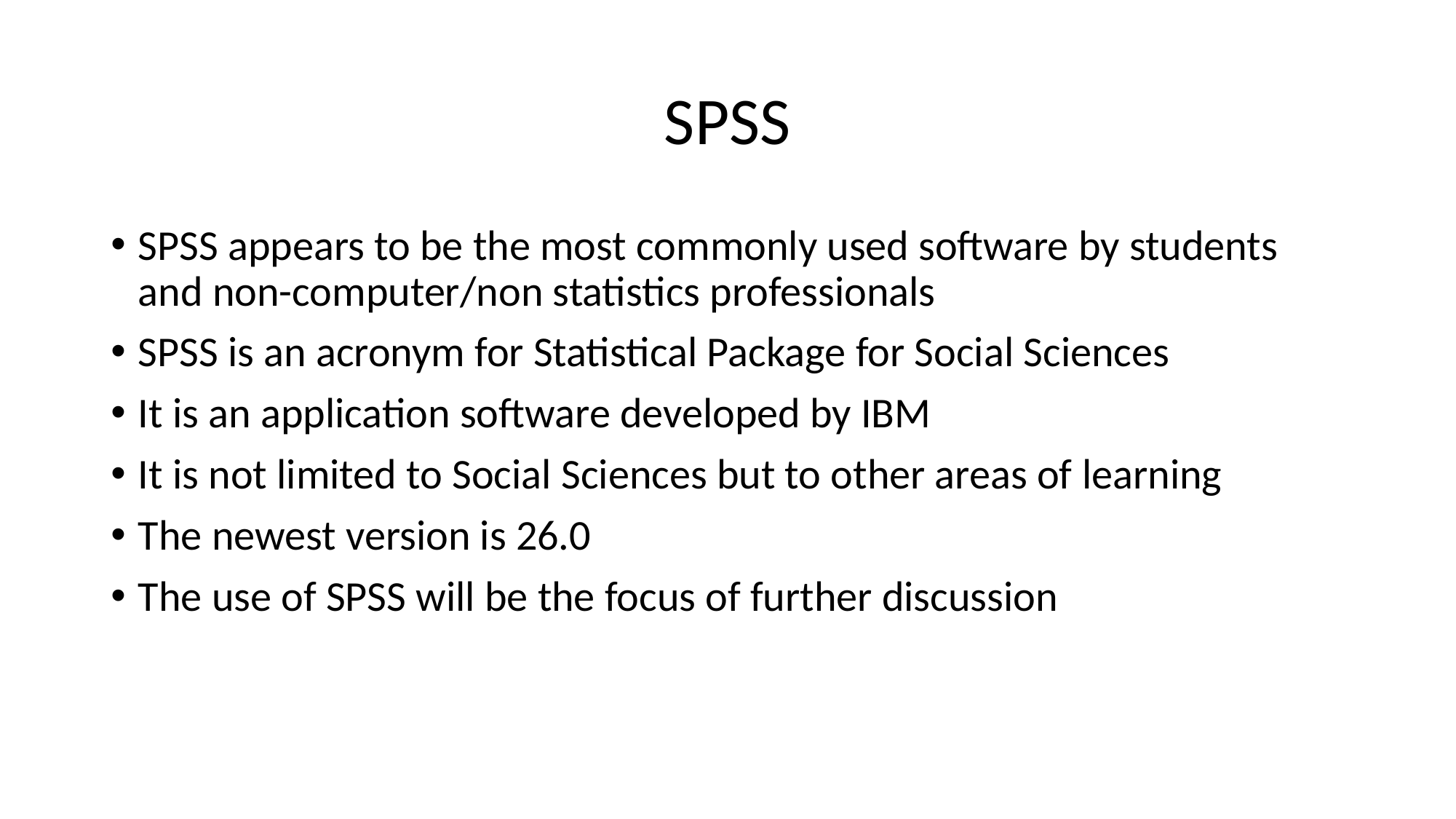

# SPSS
SPSS appears to be the most commonly used software by students and non-computer/non statistics professionals
SPSS is an acronym for Statistical Package for Social Sciences
It is an application software developed by IBM
It is not limited to Social Sciences but to other areas of learning
The newest version is 26.0
The use of SPSS will be the focus of further discussion